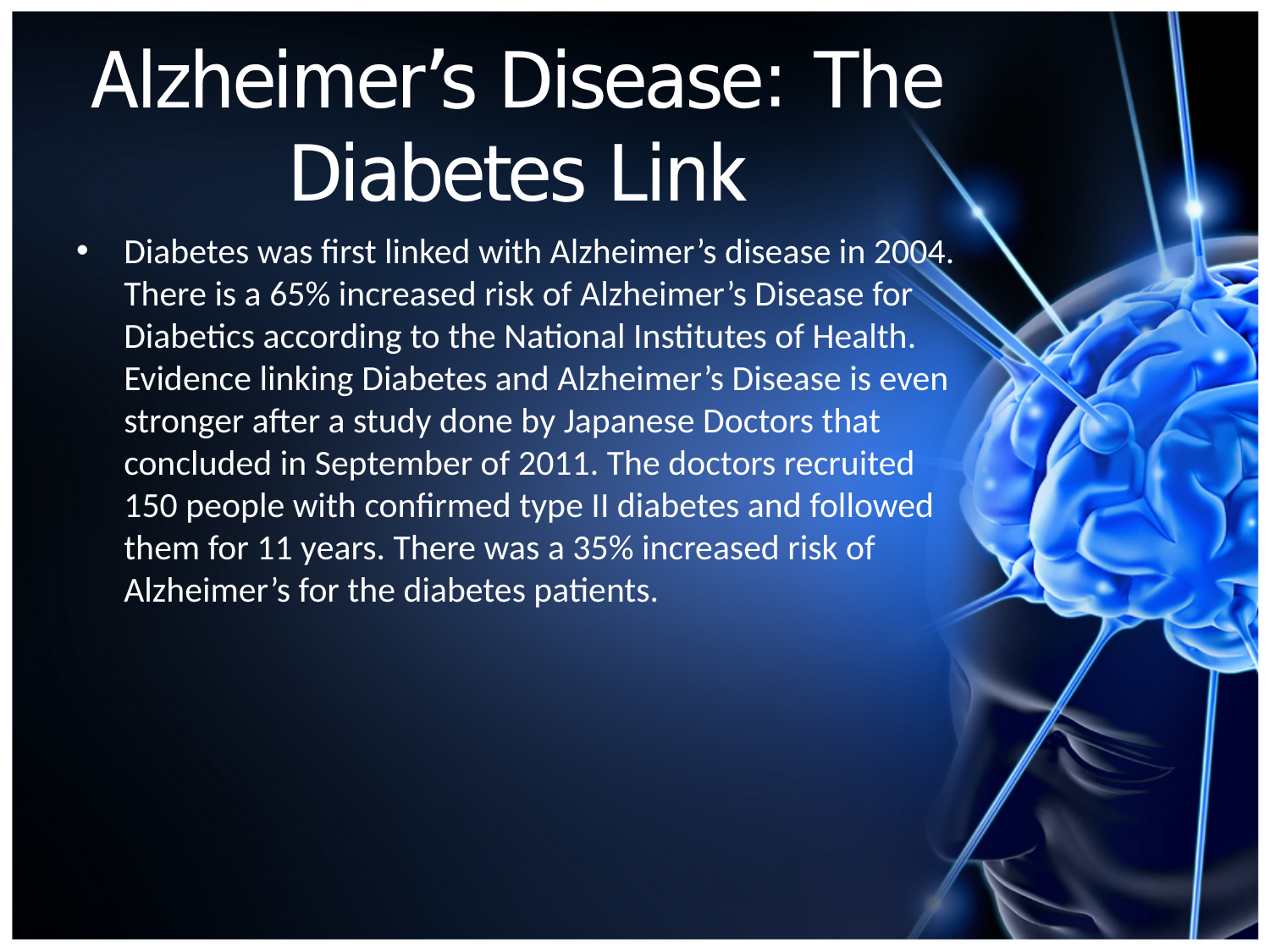

# Alzheimer’s Disease: The Diabetes Link
Diabetes was first linked with Alzheimer’s disease in 2004. There is a 65% increased risk of Alzheimer’s Disease for Diabetics according to the National Institutes of Health.  Evidence linking Diabetes and Alzheimer’s Disease is even stronger after a study done by Japanese Doctors that concluded in September of 2011. The doctors recruited 150 people with confirmed type II diabetes and followed them for 11 years. There was a 35% increased risk of Alzheimer’s for the diabetes patients.